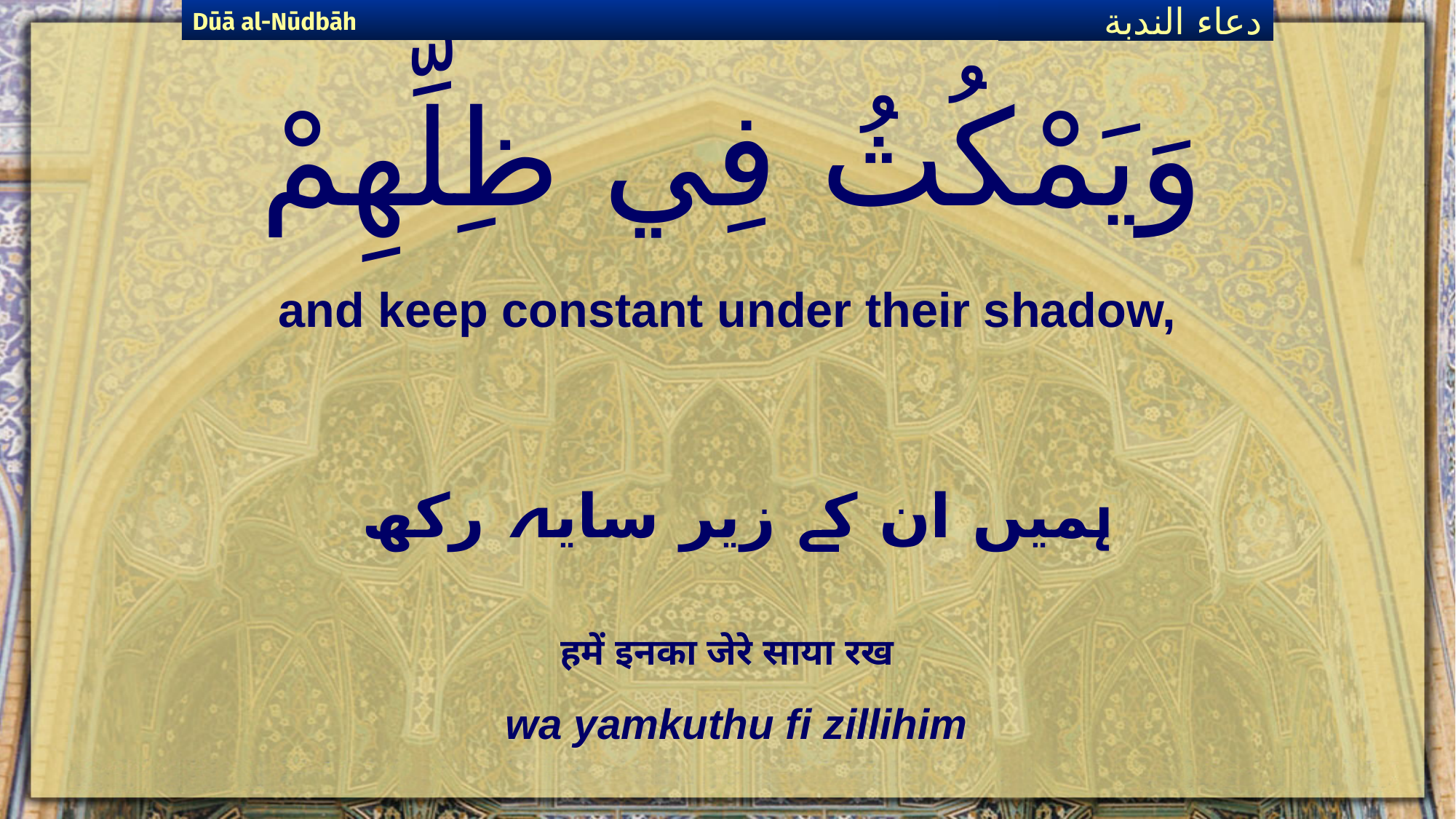

Dūā al-Nūdbāh
دعاء الندبة
# وَيَمْكُثُ فِي ظِلِّهِمْ
and keep constant under their shadow,
ہمیں ان کے زیر سایہ رکھ
हमें इनका जेरे साया रख
wa yamkuthu fi zillihim